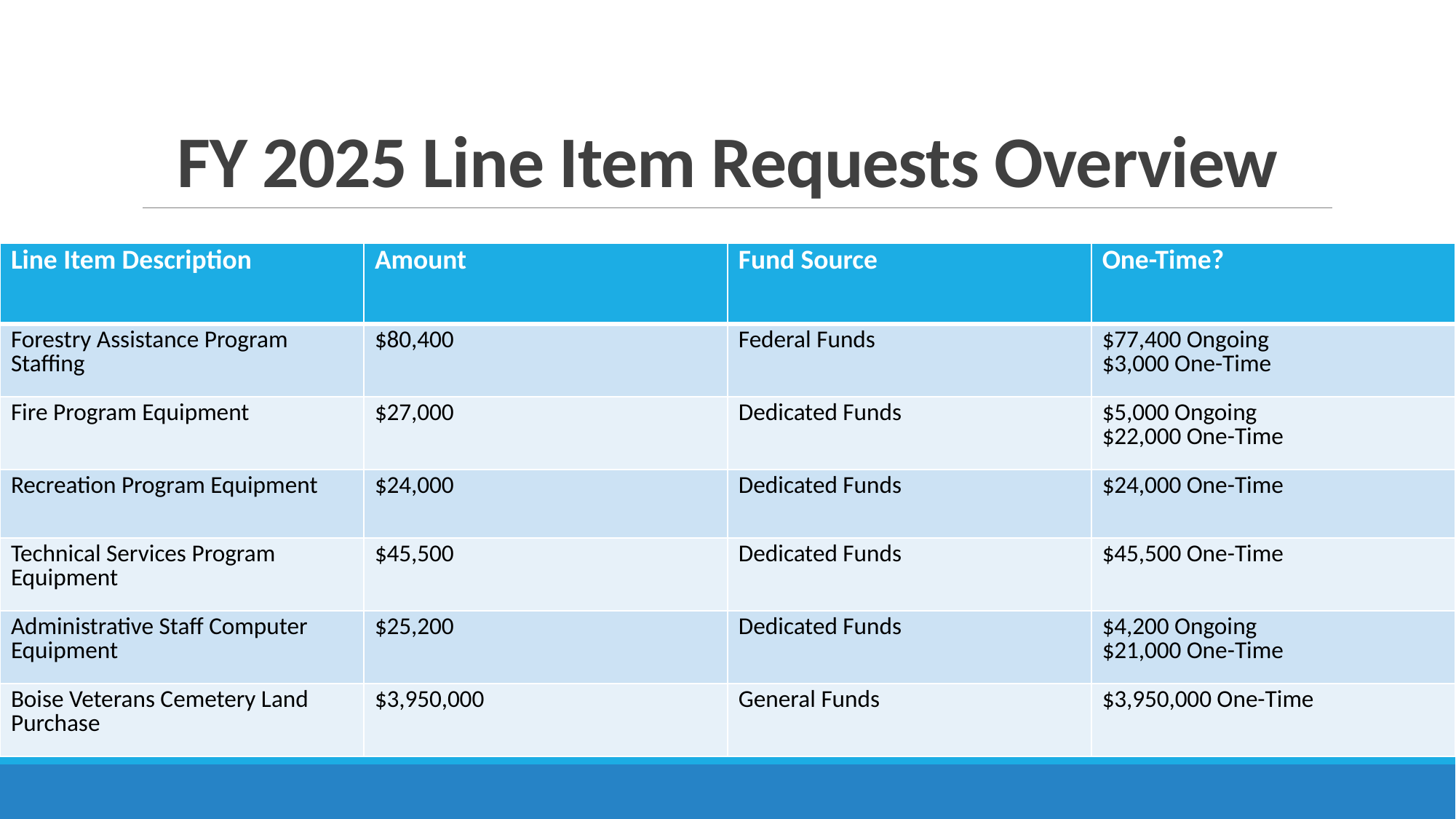

# FY 2025 Line Item Requests Overview
| Line Item Description | Amount | Fund Source | One-Time? |
| --- | --- | --- | --- |
| Forestry Assistance Program Staffing | $80,400 | Federal Funds | $77,400 Ongoing $3,000 One-Time |
| Fire Program Equipment | $27,000 | Dedicated Funds | $5,000 Ongoing $22,000 One-Time |
| Recreation Program Equipment | $24,000 | Dedicated Funds | $24,000 One-Time |
| Technical Services Program Equipment | $45,500 | Dedicated Funds | $45,500 One-Time |
| Administrative Staff Computer Equipment | $25,200 | Dedicated Funds | $4,200 Ongoing $21,000 One-Time |
| Boise Veterans Cemetery Land Purchase | $3,950,000 | General Funds | $3,950,000 One-Time |